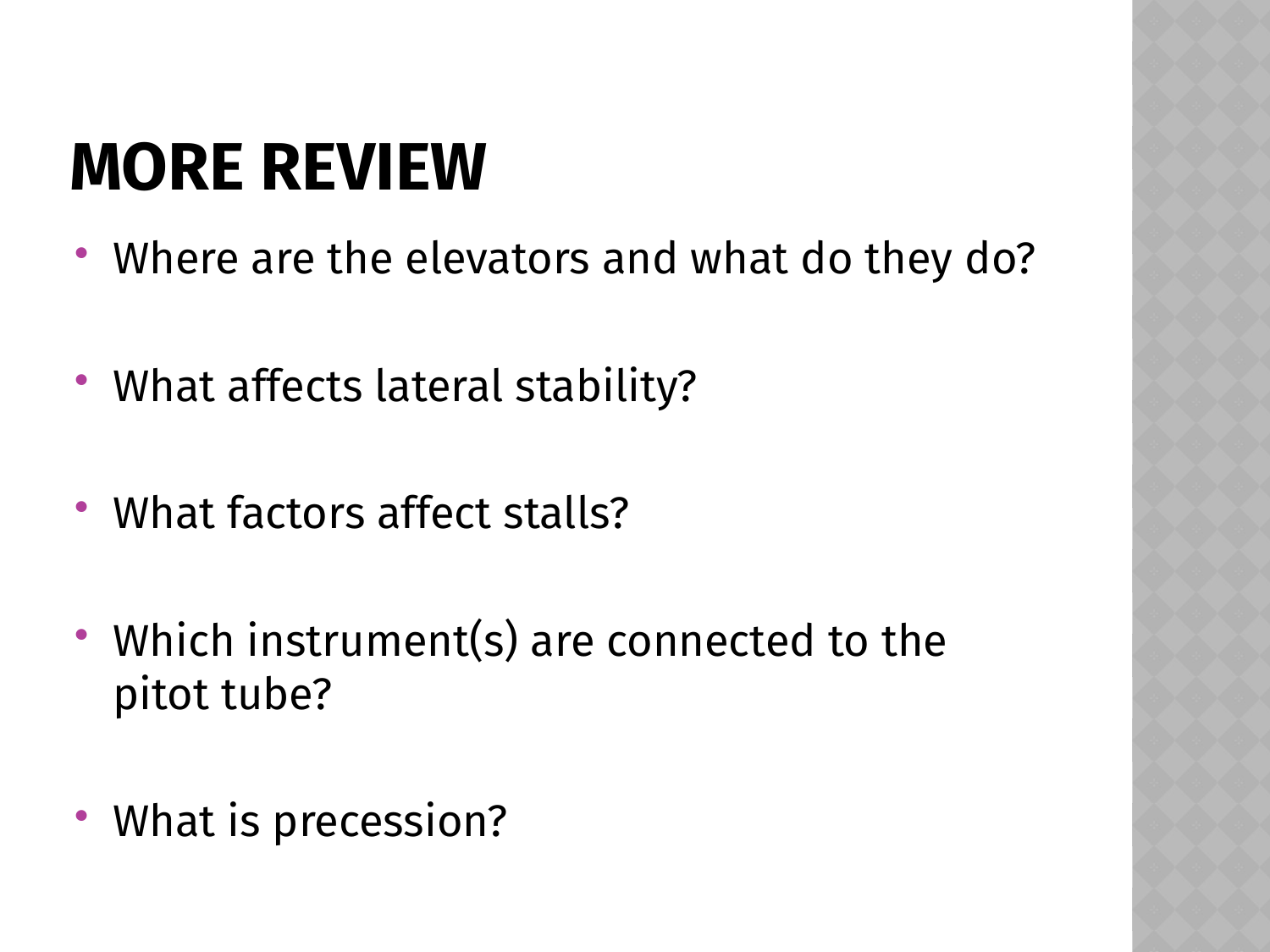

# More Review
Where are the elevators and what do they do?

What affects lateral stability?

What factors affect stalls?

Which instrument(s) are connected to the pitot tube?

What is precession?